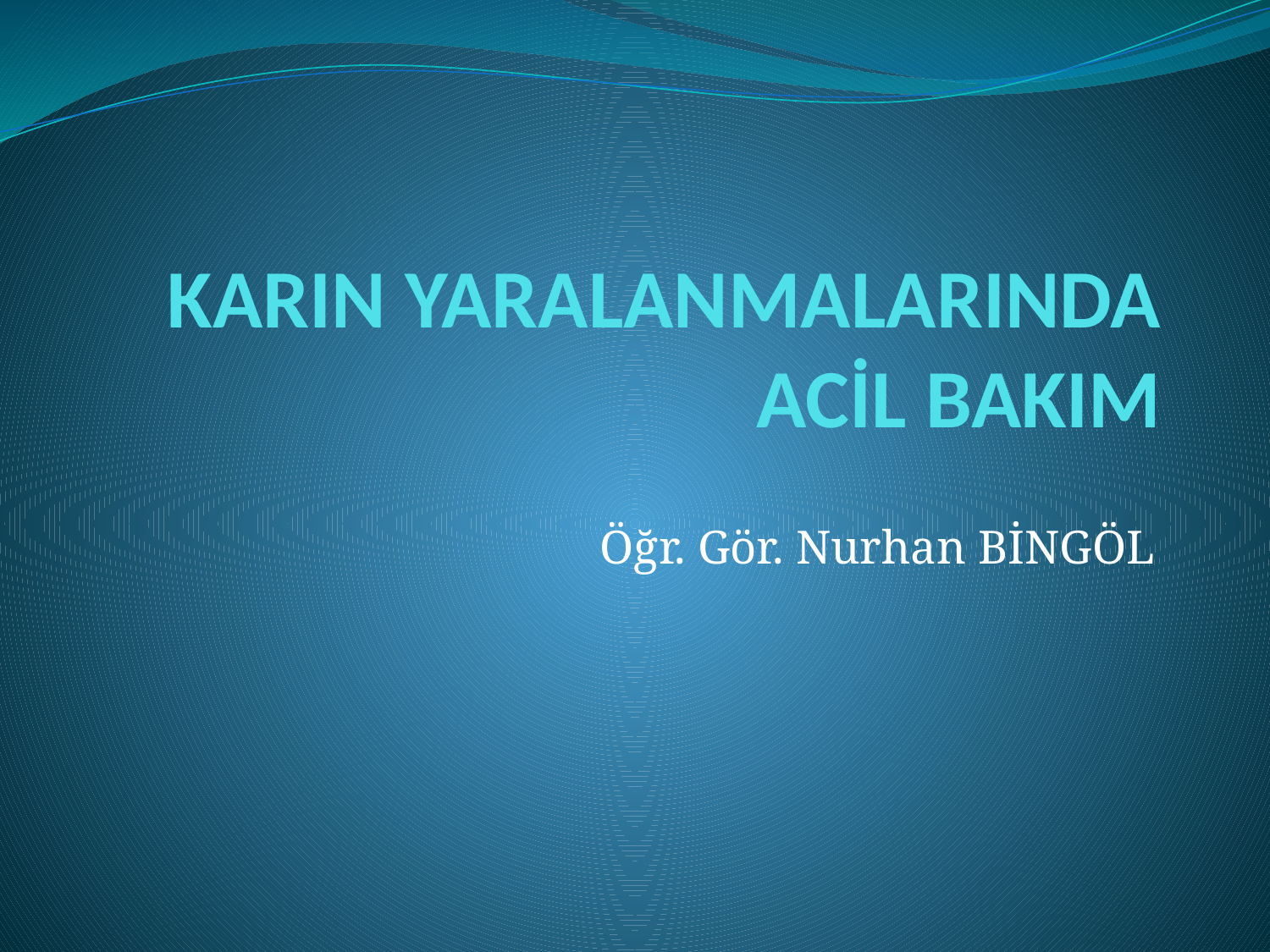

# KARIN YARALANMALARINDA ACİL BAKIM

Öğr. Gör. Nurhan BİNGÖL